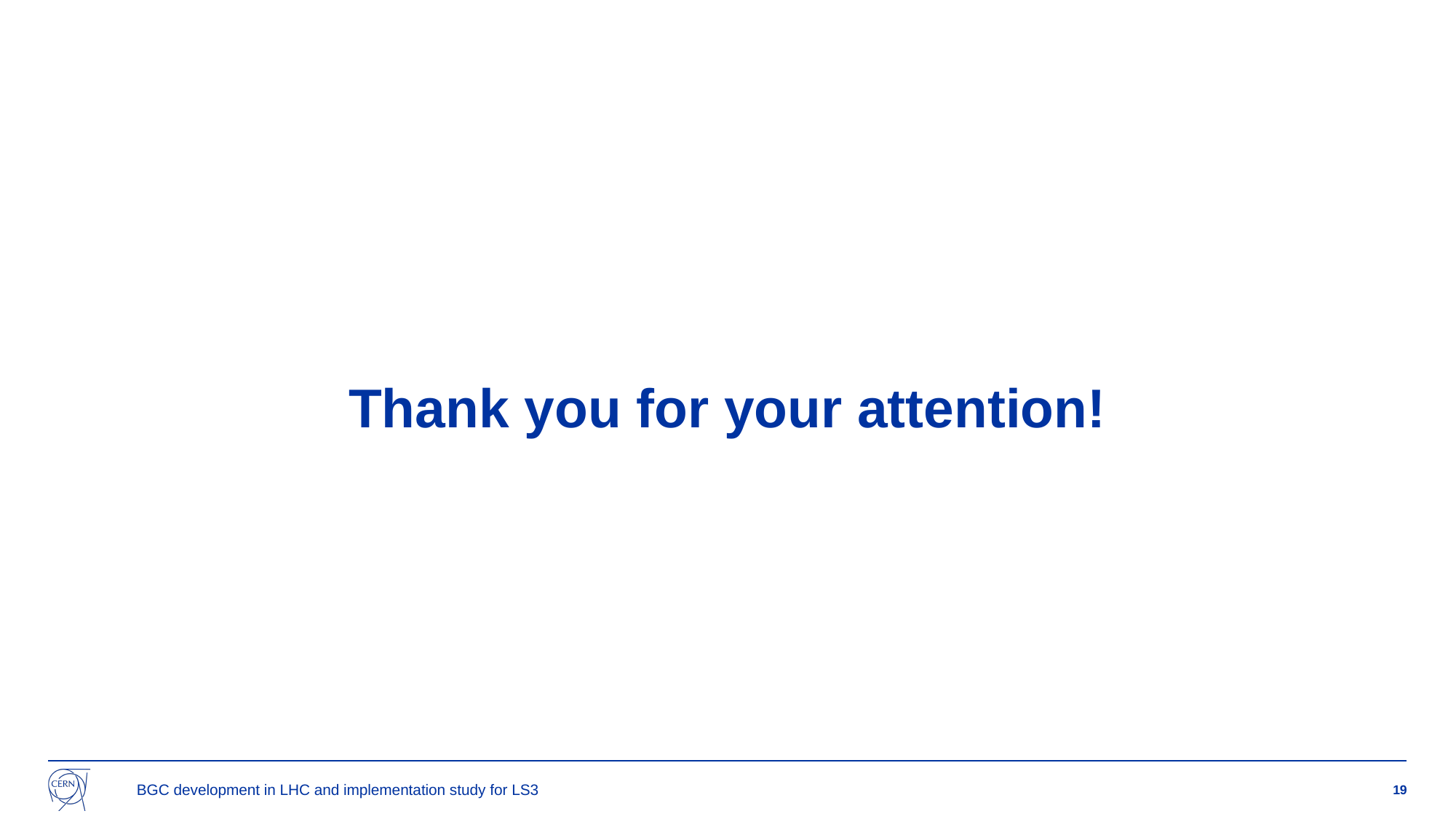

# Thank you for your attention!
BGC development in LHC and implementation study for LS3
19